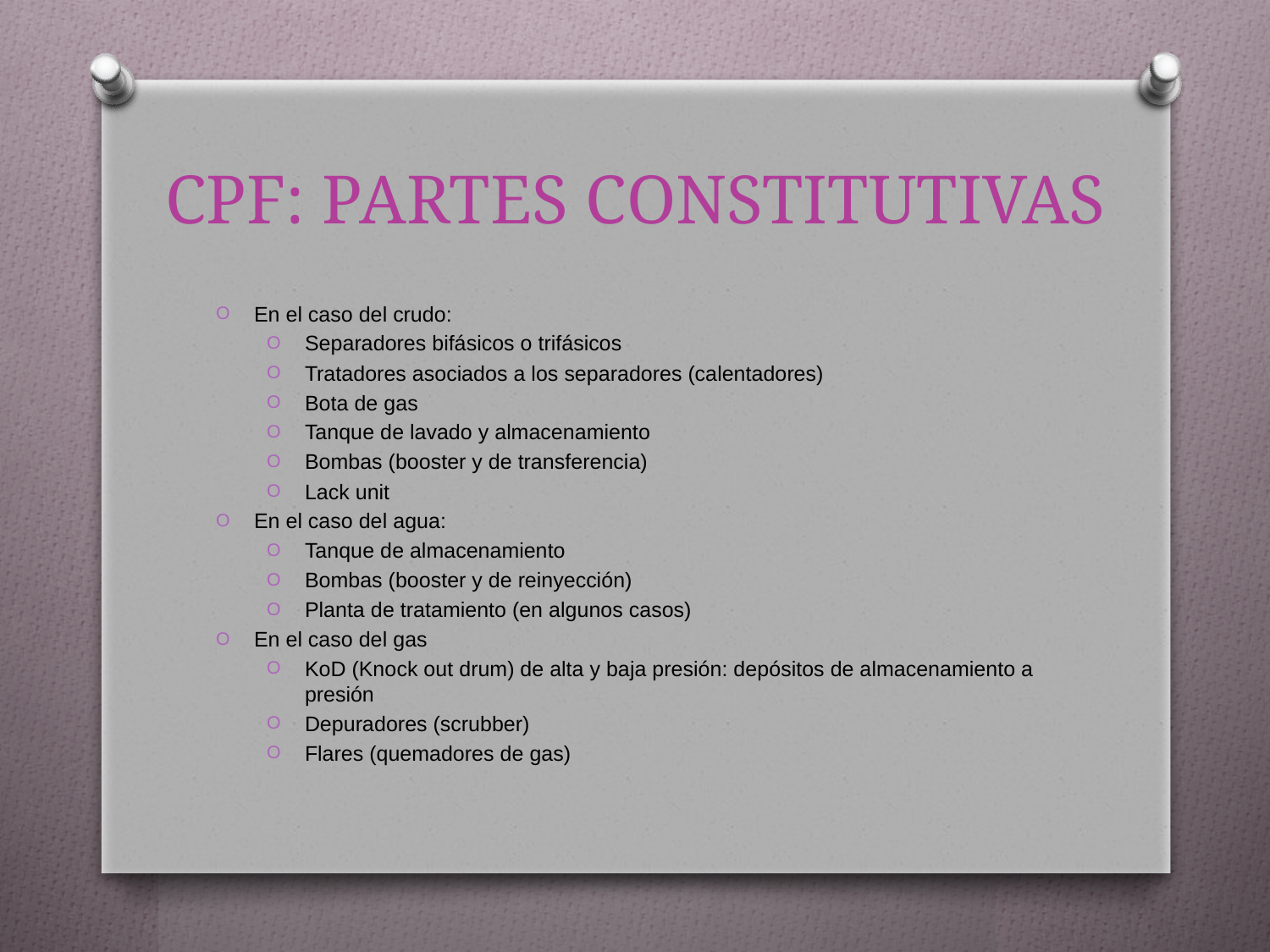

# CPF: PARTES CONSTITUTIVAS
En el caso del crudo:
Separadores bifásicos o trifásicos
Tratadores asociados a los separadores (calentadores)
Bota de gas
Tanque de lavado y almacenamiento
Bombas (booster y de transferencia)
Lack unit
En el caso del agua:
Tanque de almacenamiento
Bombas (booster y de reinyección)
Planta de tratamiento (en algunos casos)
En el caso del gas
KoD (Knock out drum) de alta y baja presión: depósitos de almacenamiento a presión
Depuradores (scrubber)
Flares (quemadores de gas)